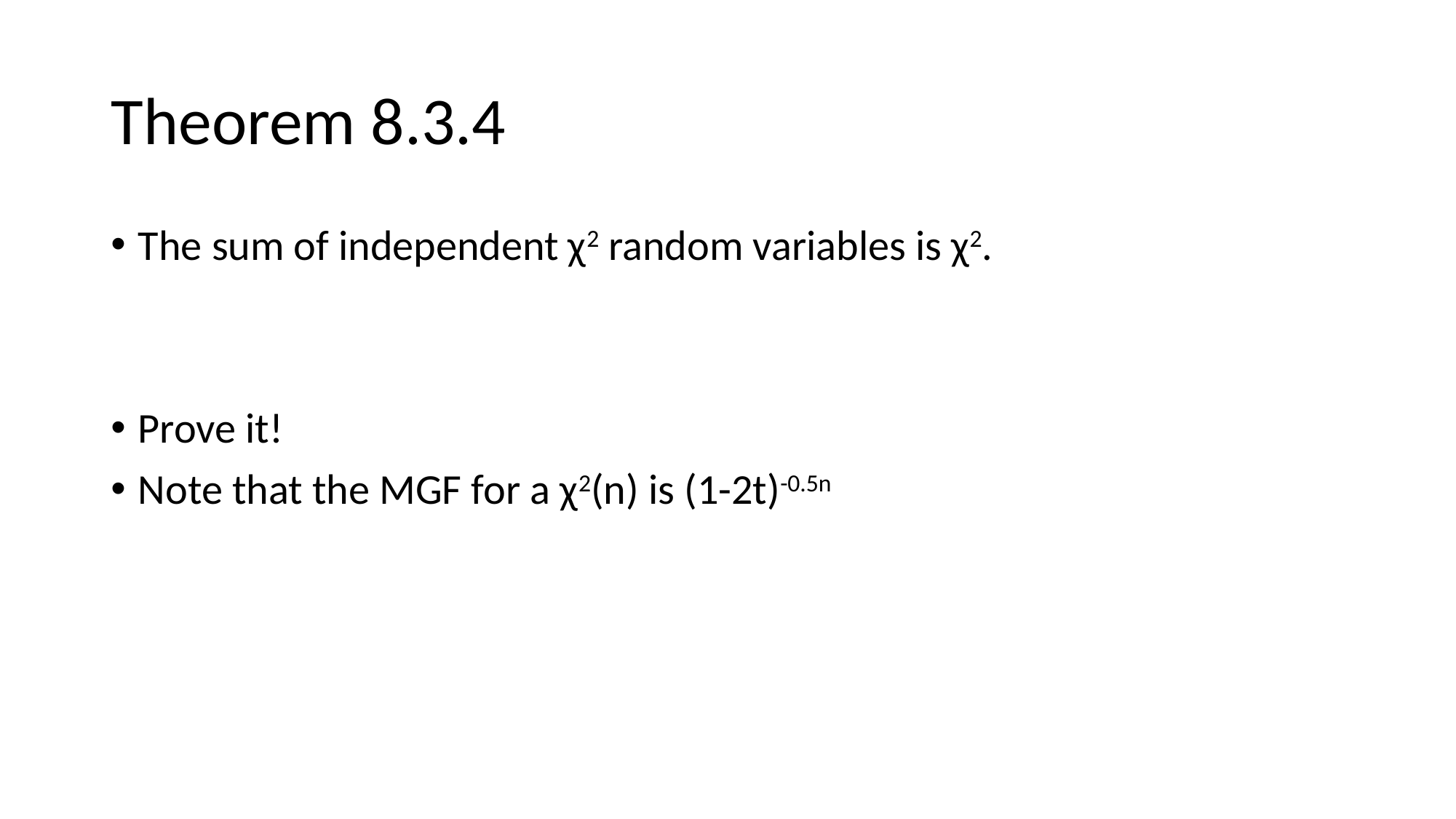

# Theorem 8.3.4
The sum of independent χ2 random variables is χ2.

Prove it!
Note that the MGF for a χ2(n) is (1-2t)-0.5n